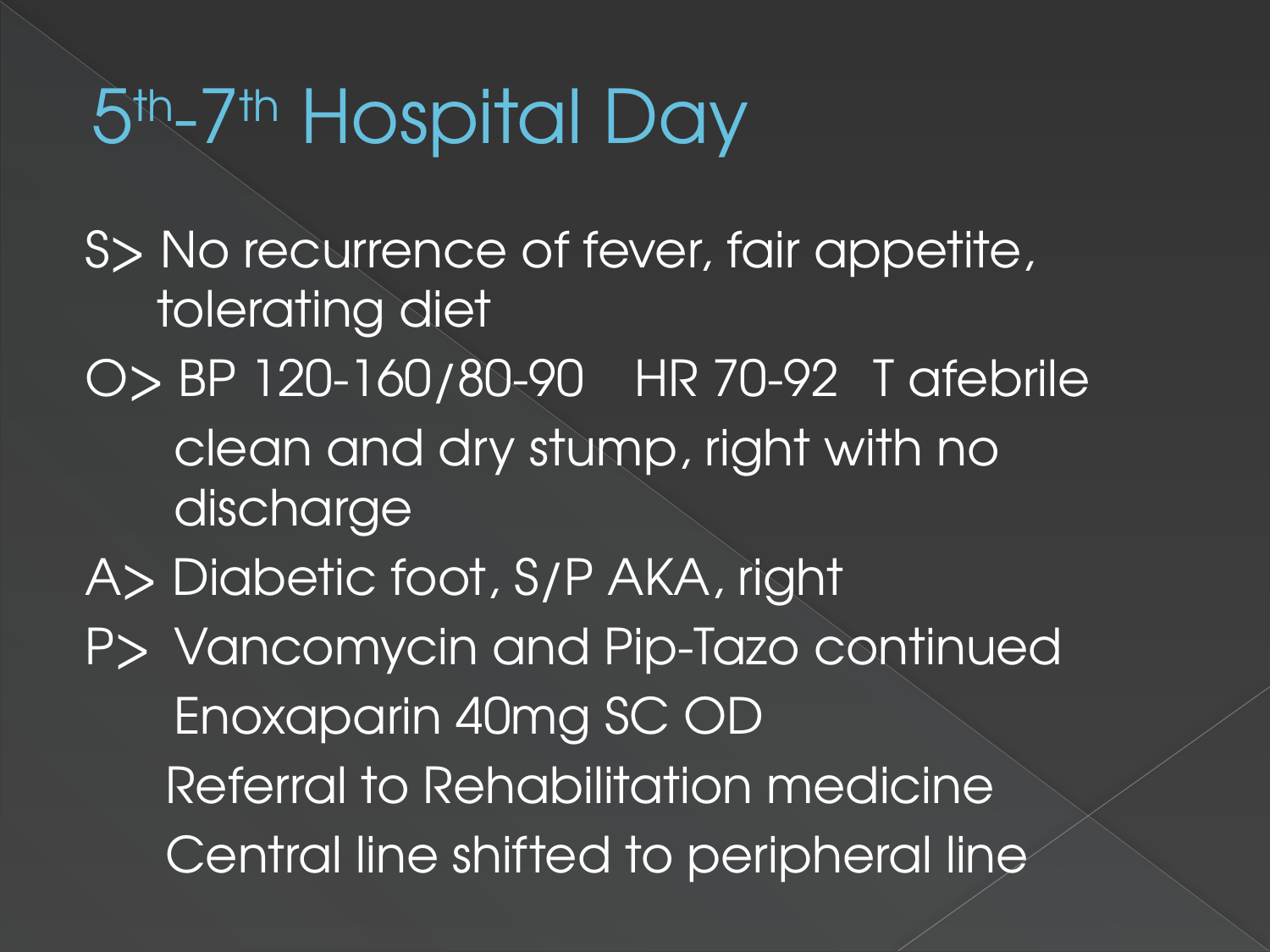

# 5th-7th Hospital Day
S> No recurrence of fever, fair appetite, tolerating diet
O> BP 120-160/80-90	HR 70-92	T afebrile
	clean and dry stump, right with no discharge
A> Diabetic foot, S/P AKA, right
P> 	Vancomycin and Pip-Tazo continued
	Enoxaparin 40mg SC OD
	Referral to Rehabilitation medicine
	Central line shifted to peripheral line